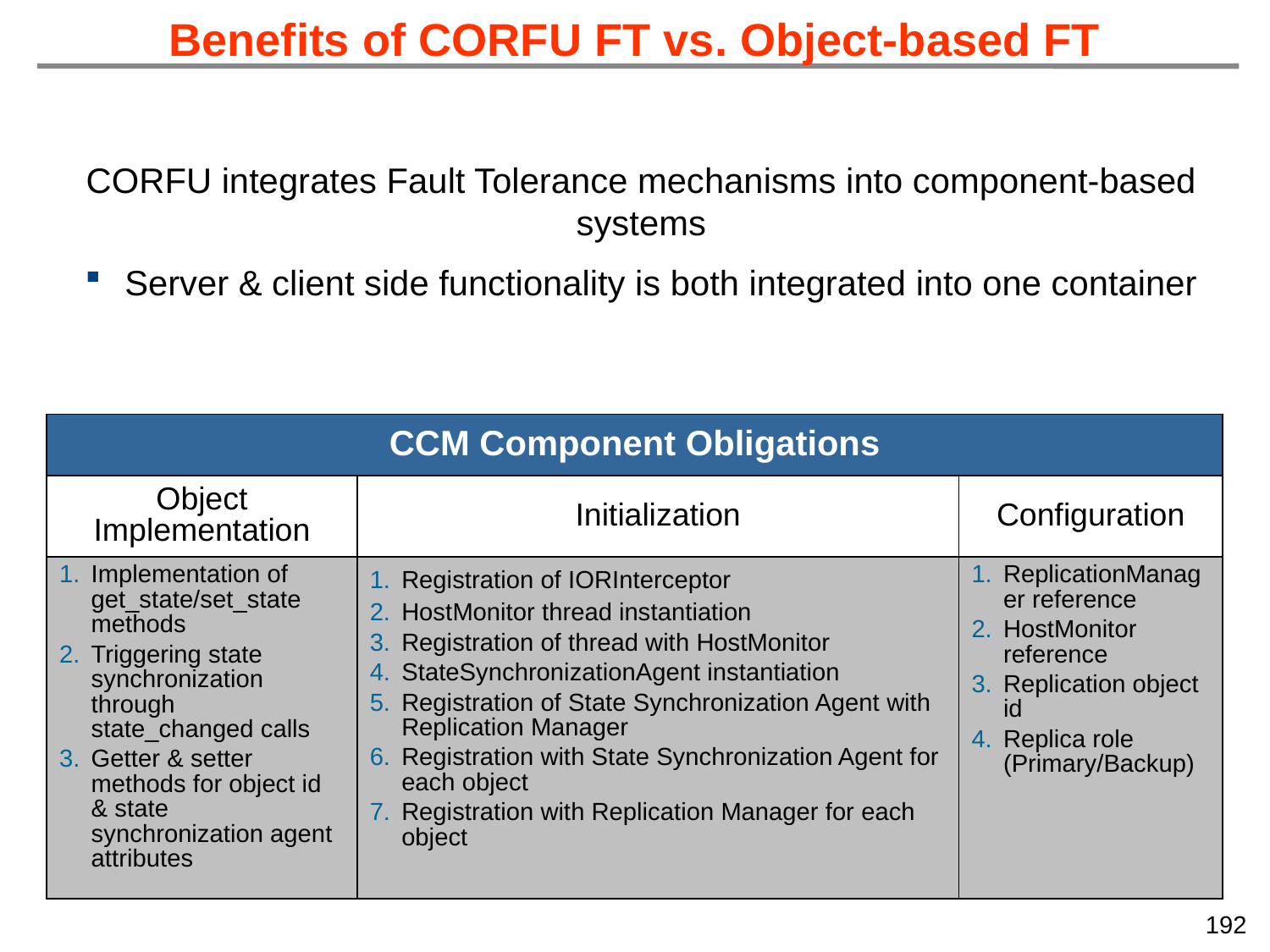

Benefits of CORFU FT vs. Object-based FT
CORFU integrates Fault Tolerance mechanisms into component-based systems
 Server & client side functionality is both integrated into one container
| CCM Component Obligations |  |  |
| --- | --- | --- |
| Object Implementation | Initialization | Configuration |
| Implementation of get\_state/set\_state methods Triggering state synchronization through state\_changed calls Getter & setter methods for object id & state synchronization agent attributes | Registration of IORInterceptor HostMonitor thread instantiation Registration of thread with HostMonitor StateSynchronizationAgent instantiation Registration of State Synchronization Agent with Replication Manager Registration with State Synchronization Agent for each object Registration with Replication Manager for each object | ReplicationManager reference HostMonitor reference Replication object id Replica role (Primary/Backup) |
192